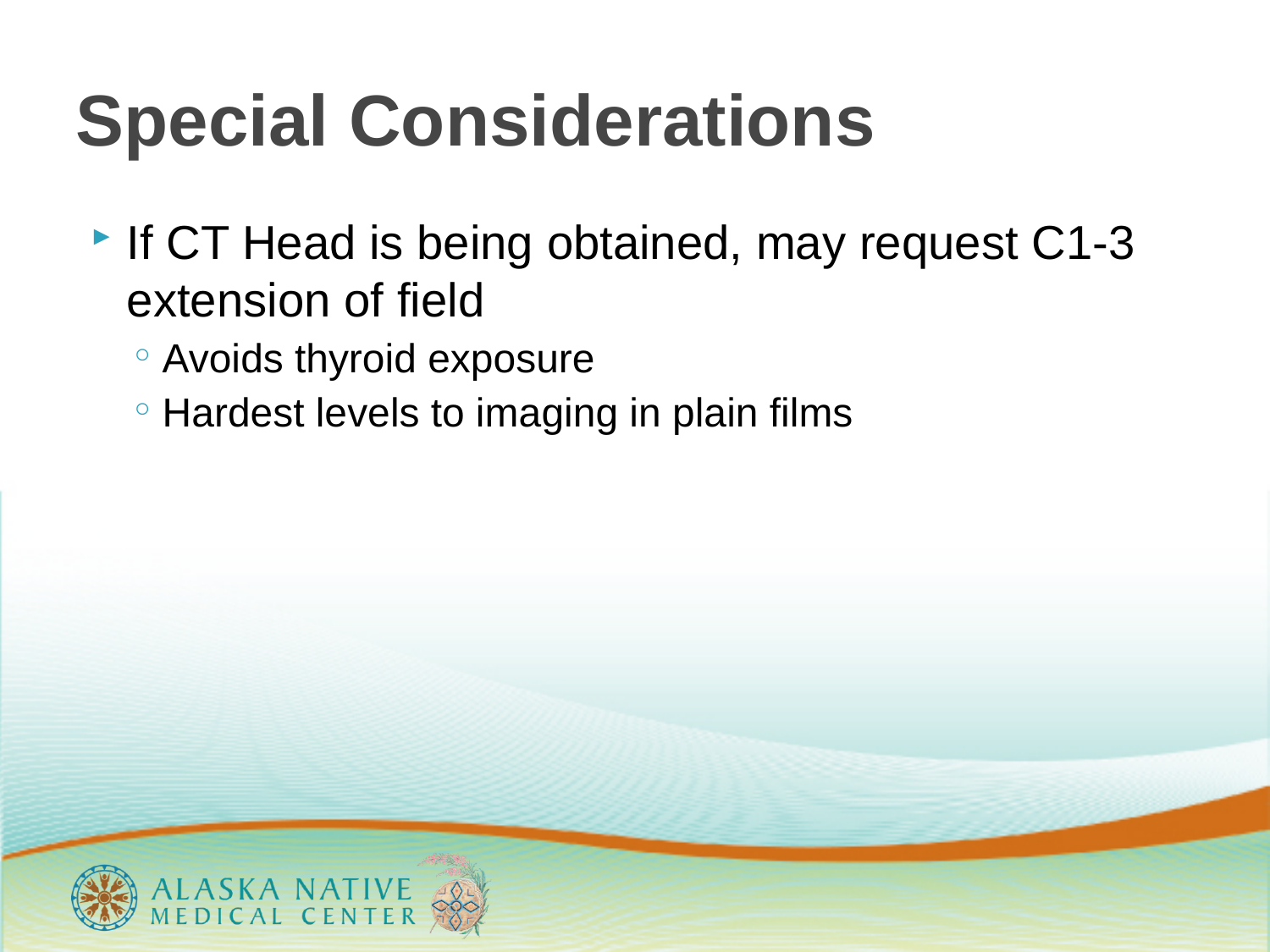

# Special Considerations
If CT Head is being obtained, may request C1-3 extension of field
Avoids thyroid exposure
Hardest levels to imaging in plain films